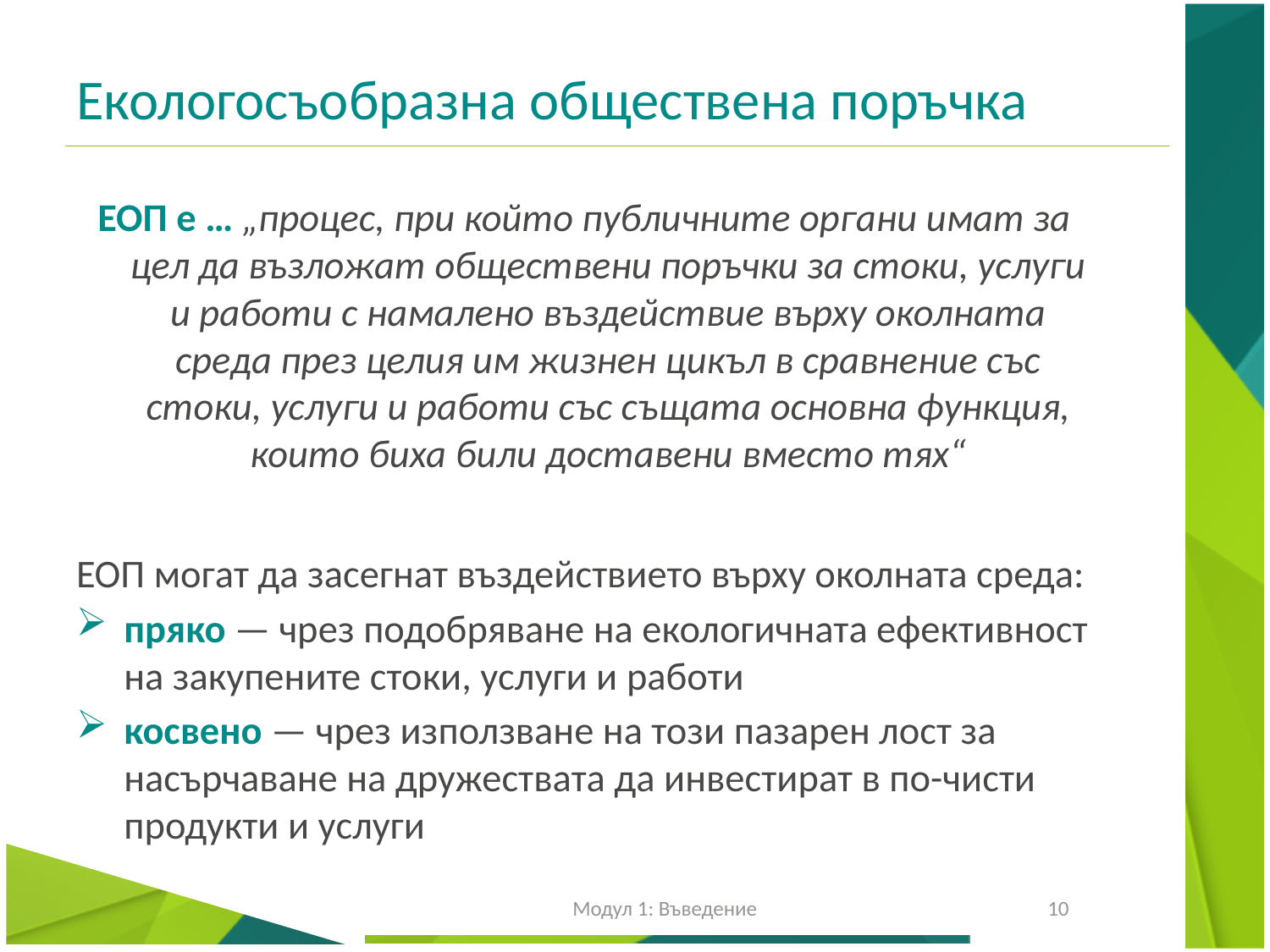

# Екологосъобразна обществена поръчка
ЕОП е … „процес, при който публичните органи имат за цел да възложат обществени поръчки за стоки, услуги и работи с намалено въздействие върху околната среда през целия им жизнен цикъл в сравнение със стоки, услуги и работи със същата основна функция, които биха били доставени вместо тях“

ЕОП могат да засегнат въздействието върху околната среда:
пряко — чрез подобряване на екологичната ефективност на закупените стоки, услуги и работи
косвено — чрез използване на този пазарен лост за насърчаване на дружествата да инвестират в по-чисти продукти и услуги
Модул 1: Въведение
10